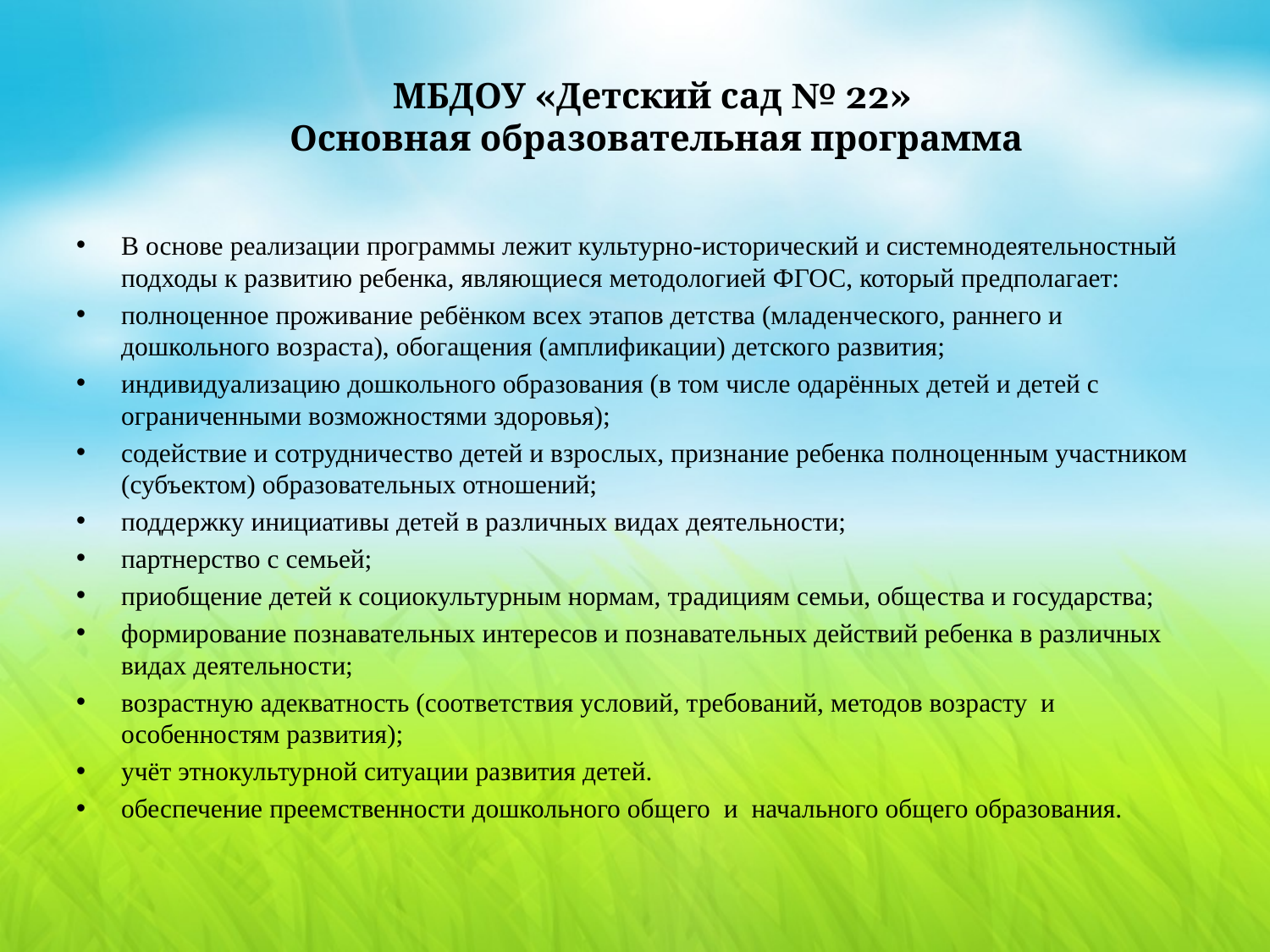

# МБДОУ «Детский сад № 22» Основная образовательная программа
В основе реализации программы лежит культурно-исторический и системно­деятельностный подходы к развитию ребенка, являющиеся методологией ФГОС, который предполагает:
полноценное проживание ребёнком всех этапов детства (младенческого, раннего и дошкольного возраста), обогащения (амплификации) детского развития;
индивидуализацию дошкольного образования (в том числе одарённых детей и детей с ограниченными возможностями здоровья);
содействие и сотрудничество детей и взрослых, признание ребенка полноценным участником (субъектом) образовательных отношений;
поддержку инициативы детей в различных видах деятельности;
партнерство с семьей;
приобщение детей к социокультурным нормам, традициям семьи, общества и государства;
формирование познавательных интересов и познавательных действий ребенка в различных видах деятельности;
возрастную адекватность (соответствия условий, требований, методов возрасту  и особенностям развития);
учёт этнокультурной ситуации развития детей.
обеспечение преемственности дошкольного общего  и  начального общего образования.